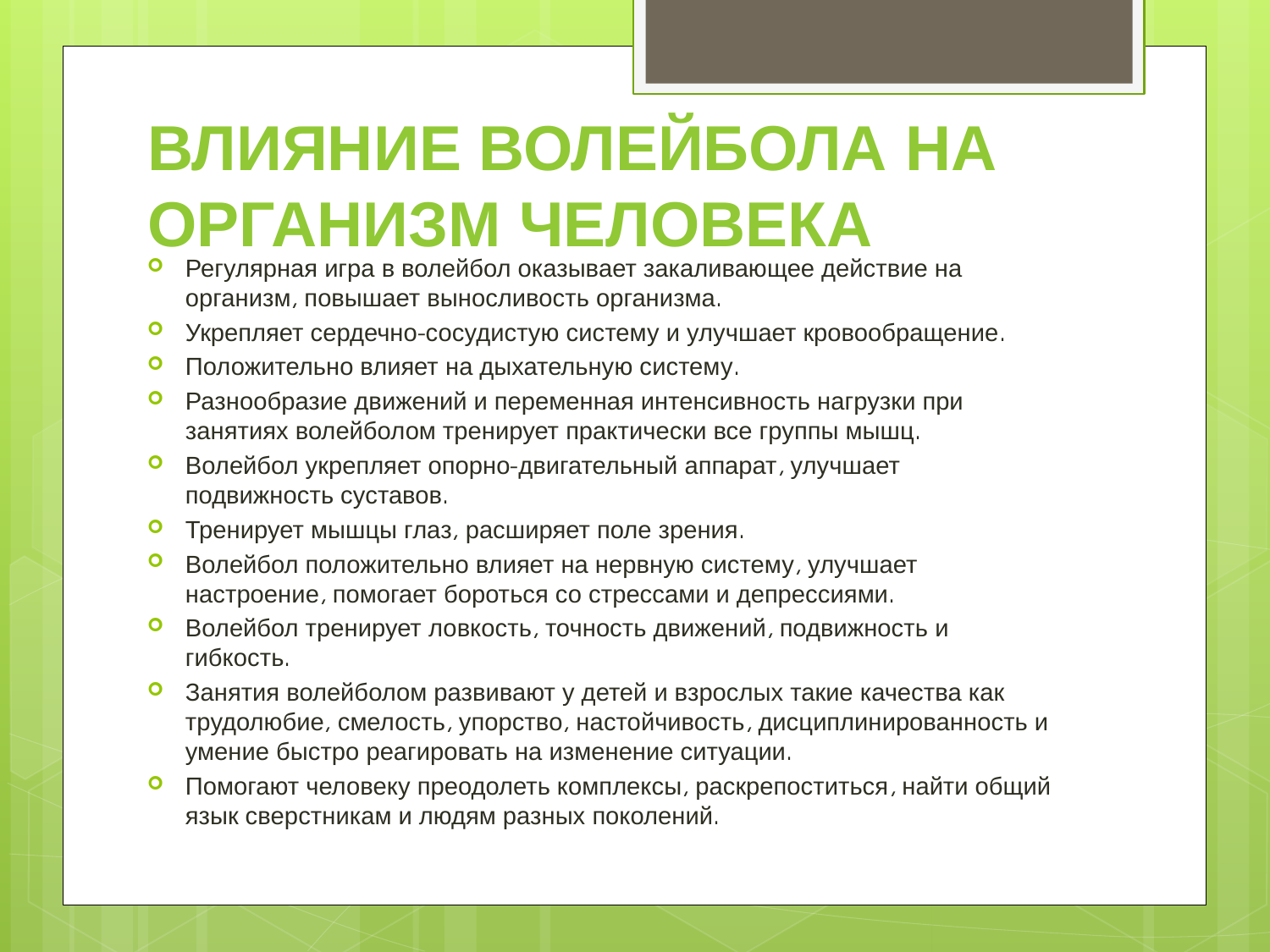

# Влияние волейбола на 	организм человека
Регулярная игра в волейбол оказывает закаливающее действие на организм, повышает выносливость организма.
Укрепляет сердечно-сосудистую систему и улучшает кровообращение.
Положительно влияет на дыхательную систему.
Разнообразие движений и переменная интенсивность нагрузки при занятиях волейболом тренирует практически все группы мышц.
Волейбол укрепляет опорно-двигательный аппарат, улучшает подвижность суставов.
Тренирует мышцы глаз, расширяет поле зрения.
Волейбол положительно влияет на нервную систему, улучшает настроение, помогает бороться со стрессами и депрессиями.
Волейбол тренирует ловкость, точность движений, подвижность и гибкость.
Занятия волейболом развивают у детей и взрослых такие качества как трудолюбие, смелость, упорство, настойчивость, дисциплинированность и умение быстро реагировать на изменение ситуации.
Помогают человеку преодолеть комплексы, раскрепоститься, найти общий язык сверстникам и людям разных поколений.